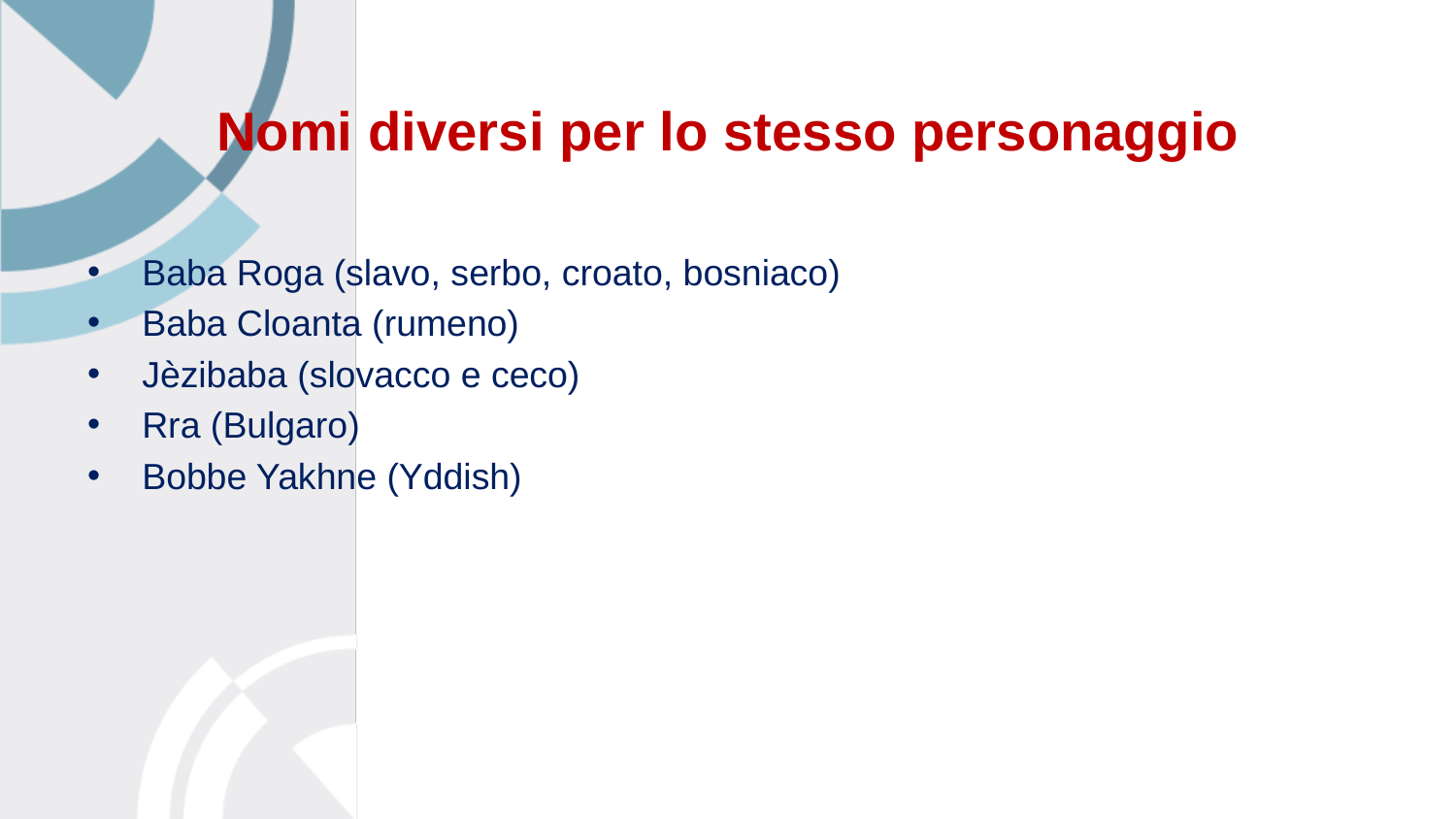

Nomi diversi per lo stesso personaggio

Baba Roga (slavo, serbo, croato, bosniaco)
Baba Cloanta (rumeno)
Jèzibaba (slovacco e ceco)
Rra (Bulgaro)
Bobbe Yakhne (Yddish)